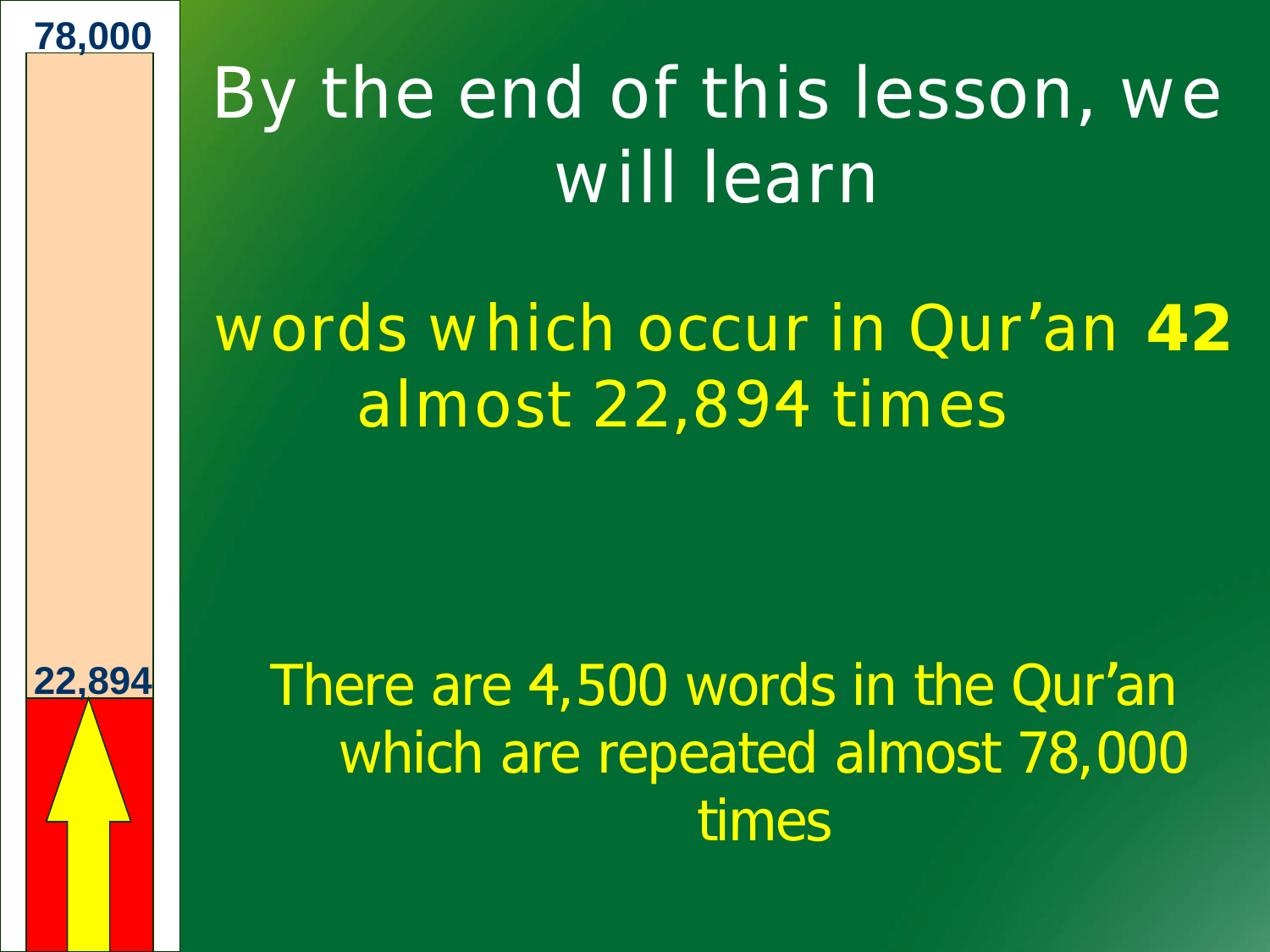

78,000
By the end of this lesson, we will learn

42 words which occur in Qur’an almost 22,894 times

There are 4,500 words in the Qur’an which are repeated almost 78,000 times
22,894